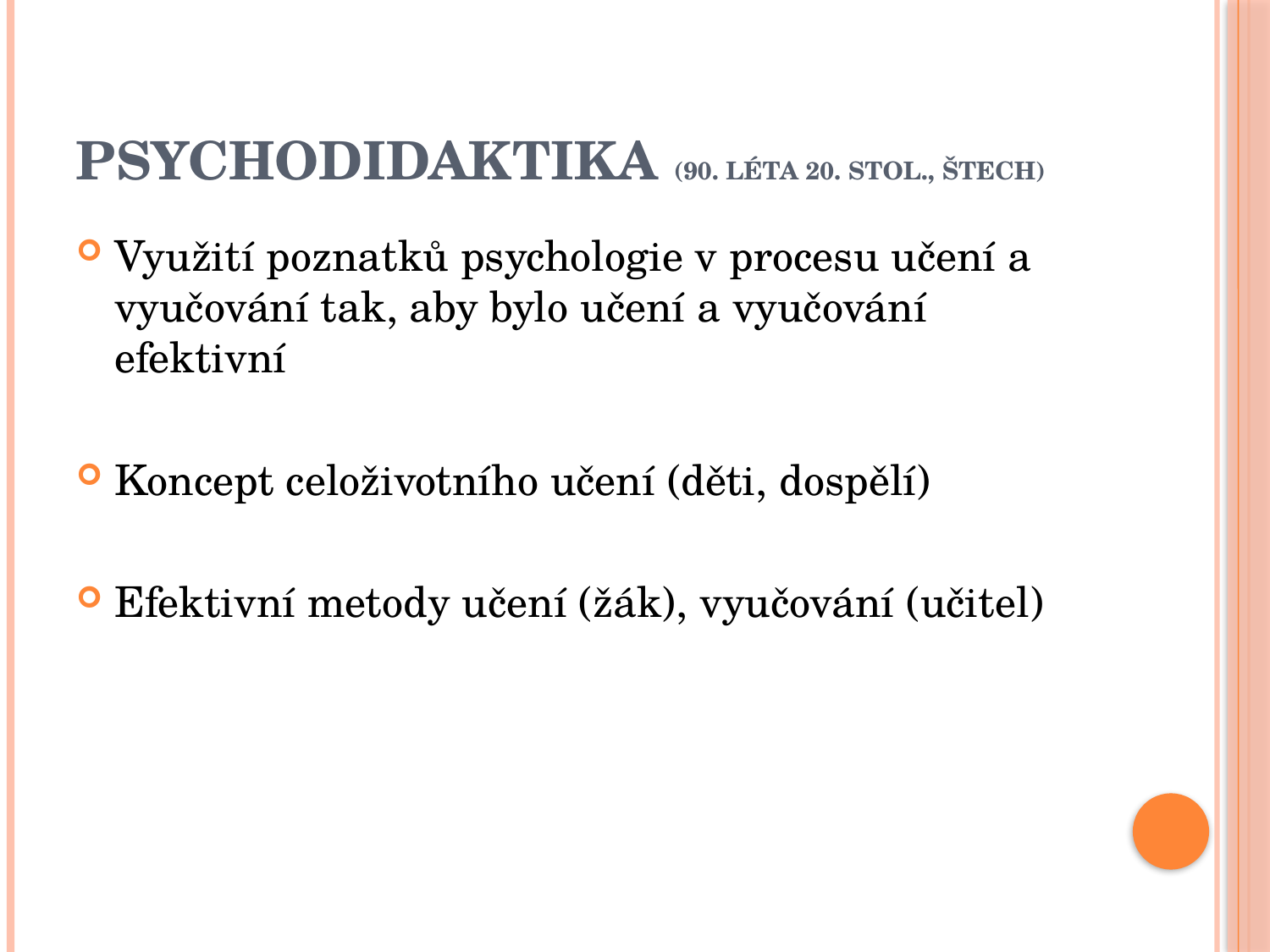

# Psychodidaktika (90. léta 20. stol., Štech)
Využití poznatků psychologie v procesu učení a vyučování tak, aby bylo učení a vyučování efektivní

Koncept celoživotního učení (děti, dospělí)

Efektivní metody učení (žák), vyučování (učitel)